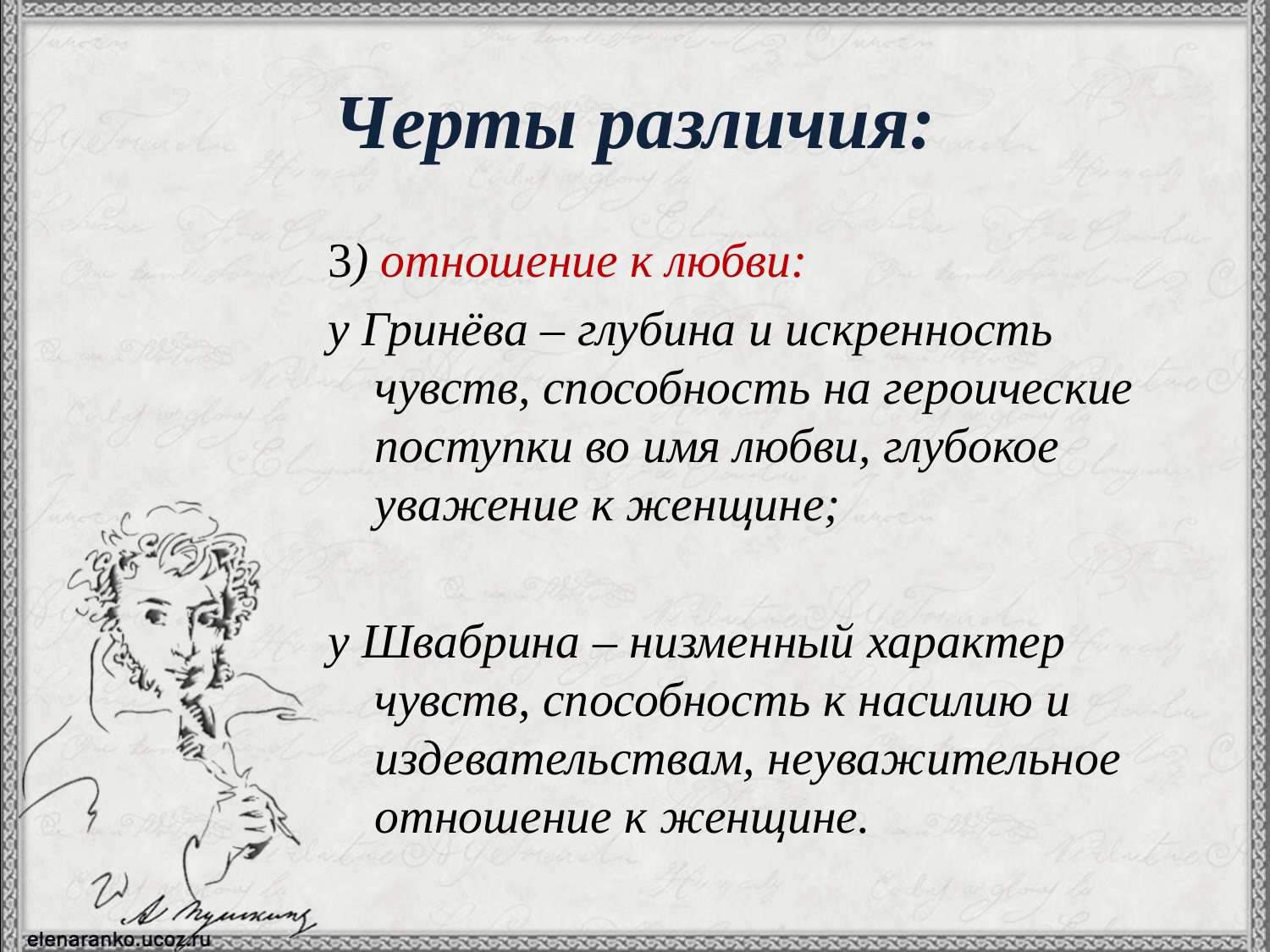

# Черты различия:
3) отношение к любви:
у Гринёва – глубина и искренность чувств, способность на героические поступки во имя любви, глубокое уважение к женщине;

у Швабрина – низменный характер чувств, способность к насилию и издевательствам, неуважительное отношение к женщине.